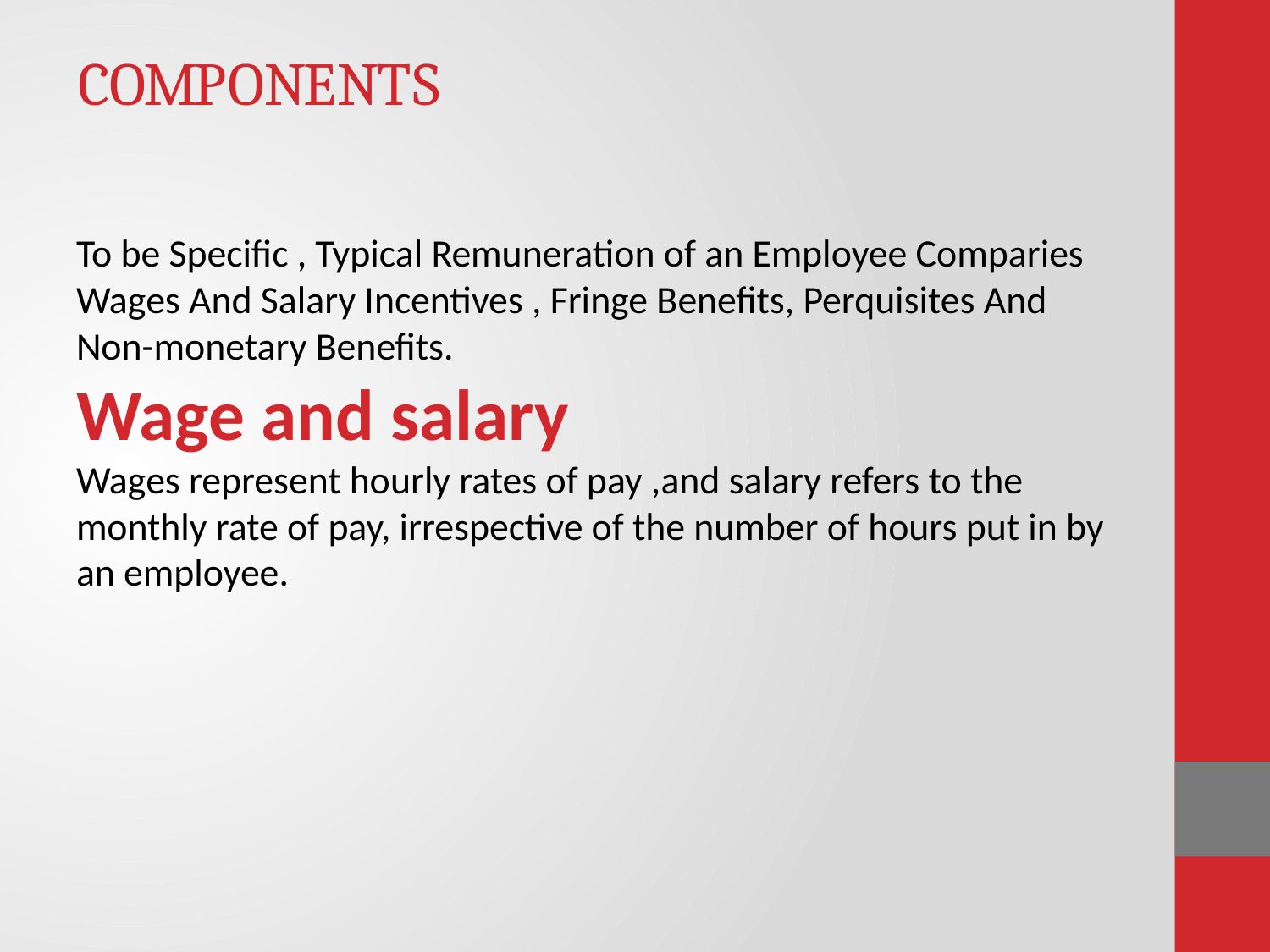

# COMPONENTS
To be Specific , Typical Remuneration of an Employee Comparies Wages And Salary Incentives , Fringe Benefits, Perquisites And Non-monetary Benefits.
Wage and salary
Wages represent hourly rates of pay ,and salary refers to the monthly rate of pay, irrespective of the number of hours put in by an employee.